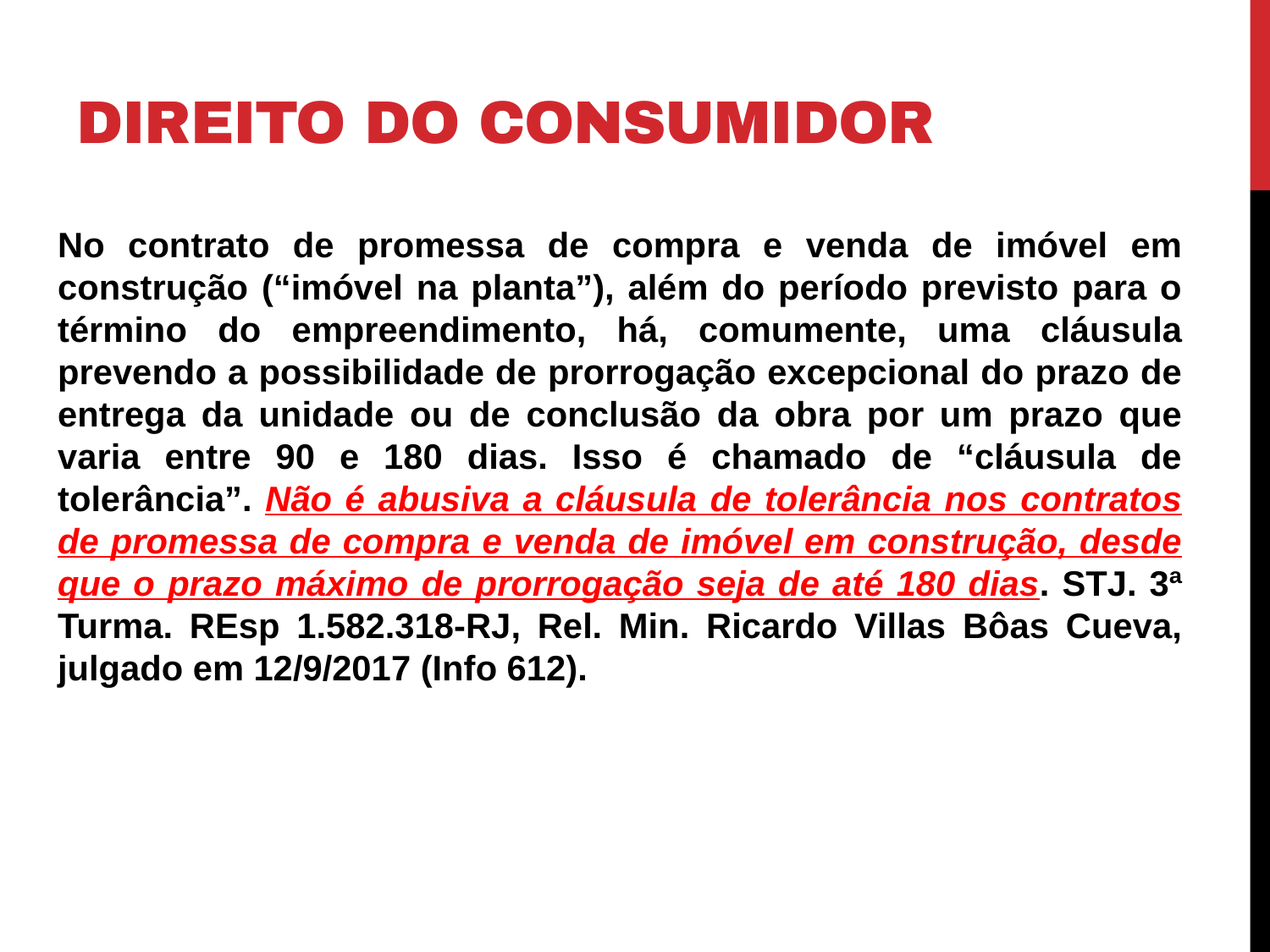

# Direito do consumidor
No contrato de promessa de compra e venda de imóvel em construção (“imóvel na planta”), além do período previsto para o término do empreendimento, há, comumente, uma cláusula prevendo a possibilidade de prorrogação excepcional do prazo de entrega da unidade ou de conclusão da obra por um prazo que varia entre 90 e 180 dias. Isso é chamado de “cláusula de tolerância”. Não é abusiva a cláusula de tolerância nos contratos de promessa de compra e venda de imóvel em construção, desde que o prazo máximo de prorrogação seja de até 180 dias. STJ. 3ª Turma. REsp 1.582.318-RJ, Rel. Min. Ricardo Villas Bôas Cueva, julgado em 12/9/2017 (Info 612).